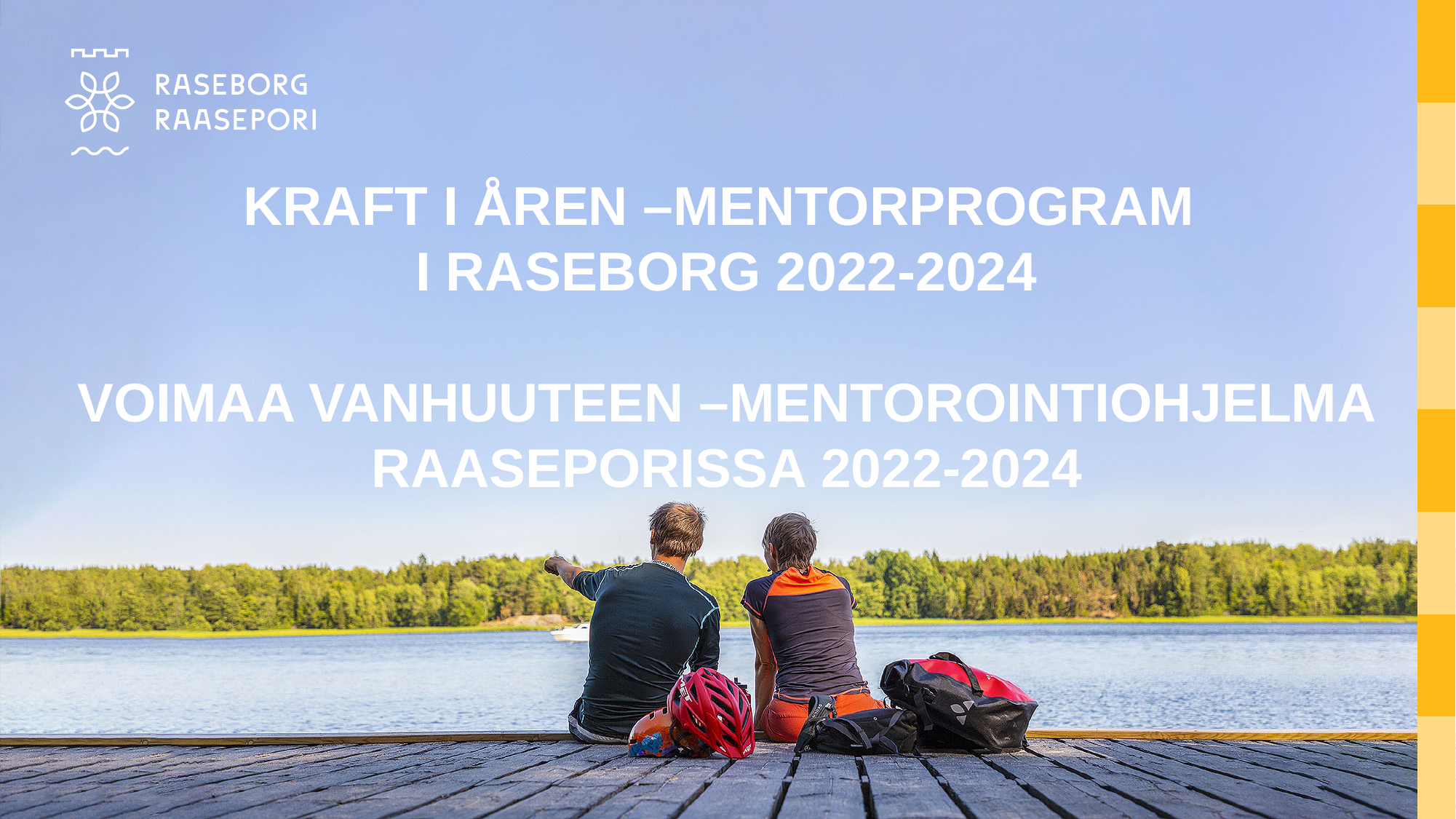

# KRAFT I ÅREN –MENTORPROGRAM I RASEBORG 2022-2024 VOIMAA VANHUUTEEN –MENTOROINTIOHJELMA RAASEPORISSA 2022-2024
23.5.2022
Raseborgs stad | Namn | Evenemang
2